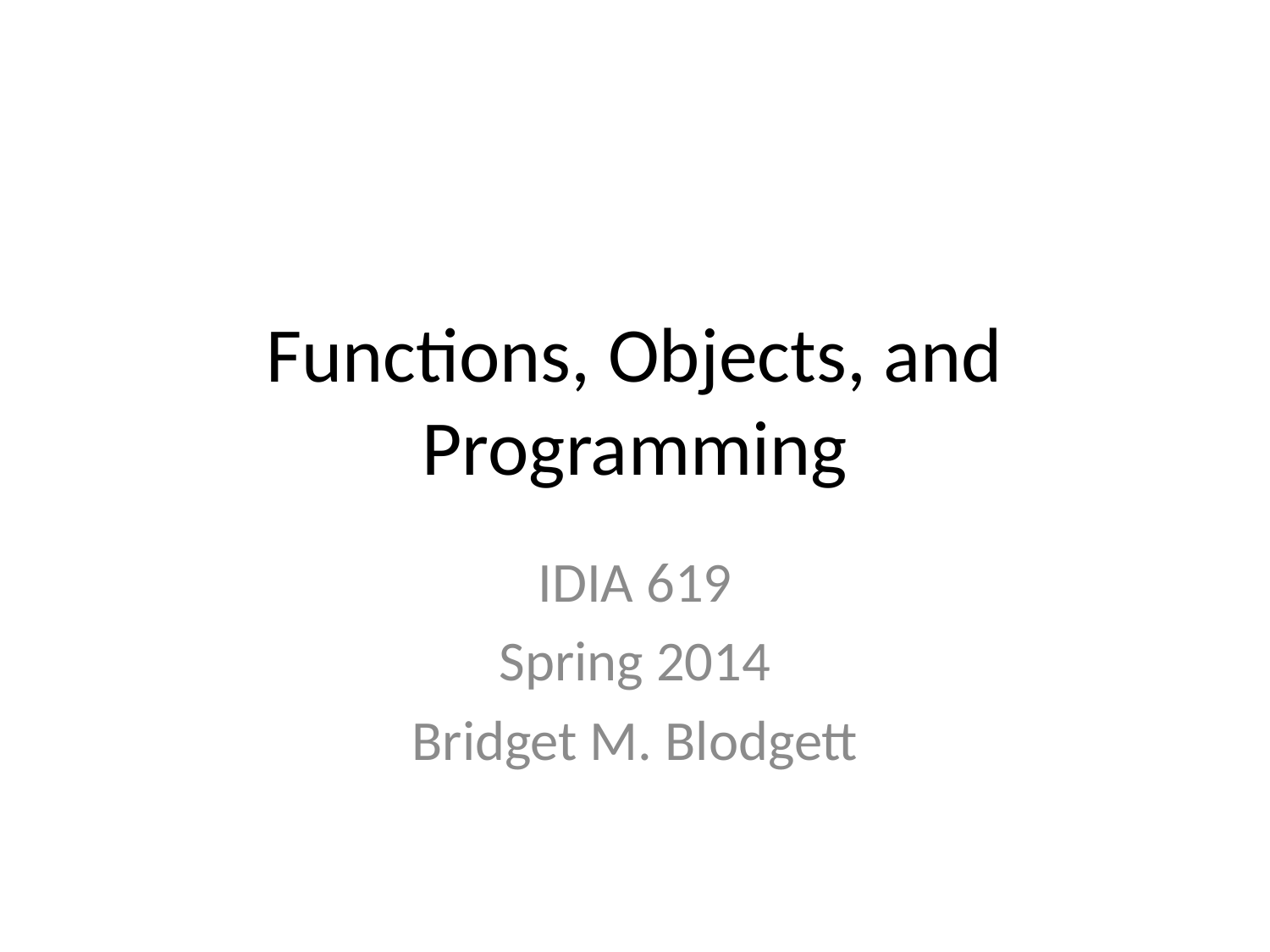

# Functions, Objects, and Programming
IDIA 619
Spring 2014
Bridget M. Blodgett